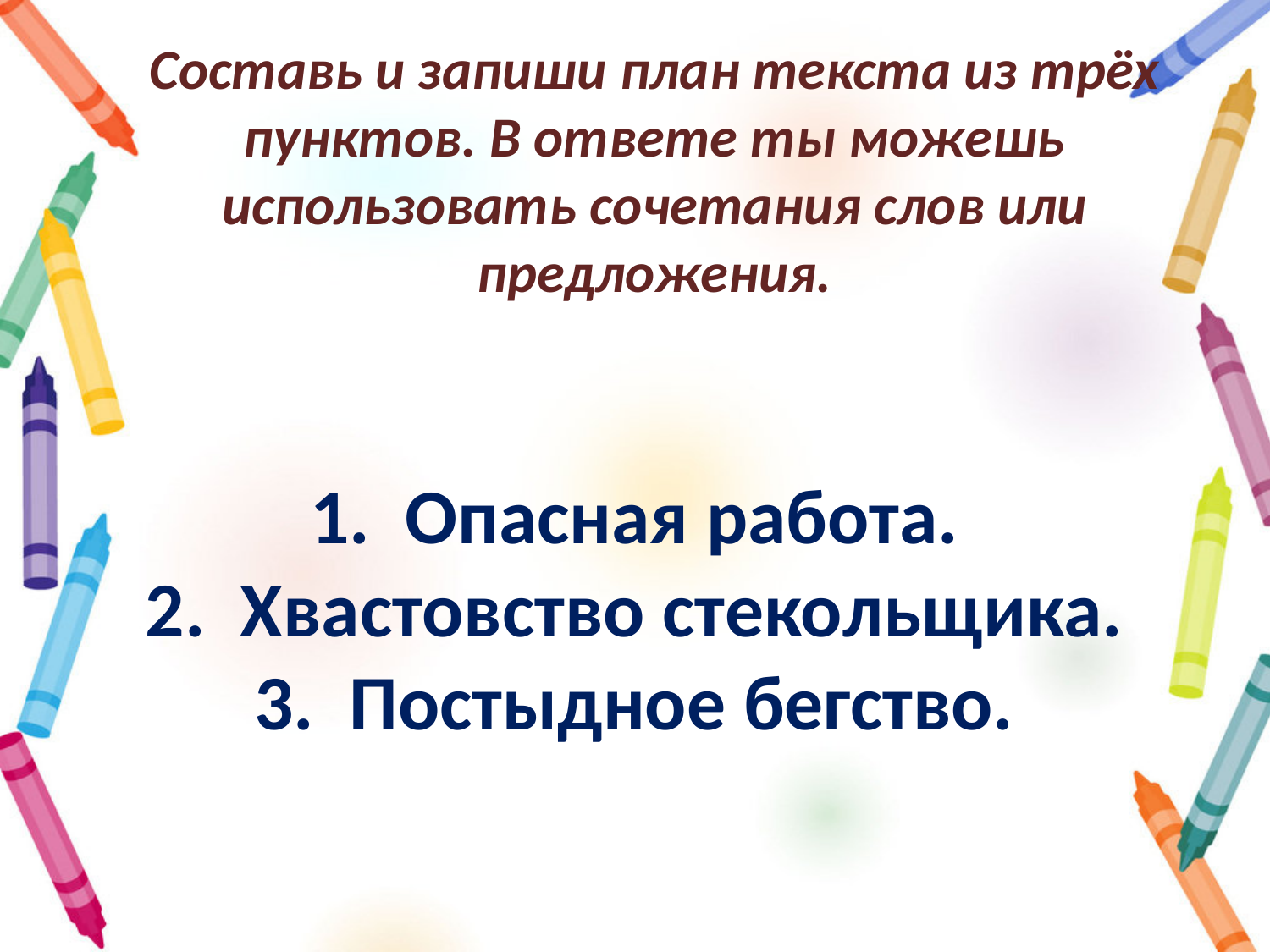

# Составь и запиши план текста из трёх пунктов. В ответе ты можешь использовать сочетания слов или предложения.
1.  Опасная работа.
2.  Хвастовство стекольщика.
3.  Постыдное бегство.